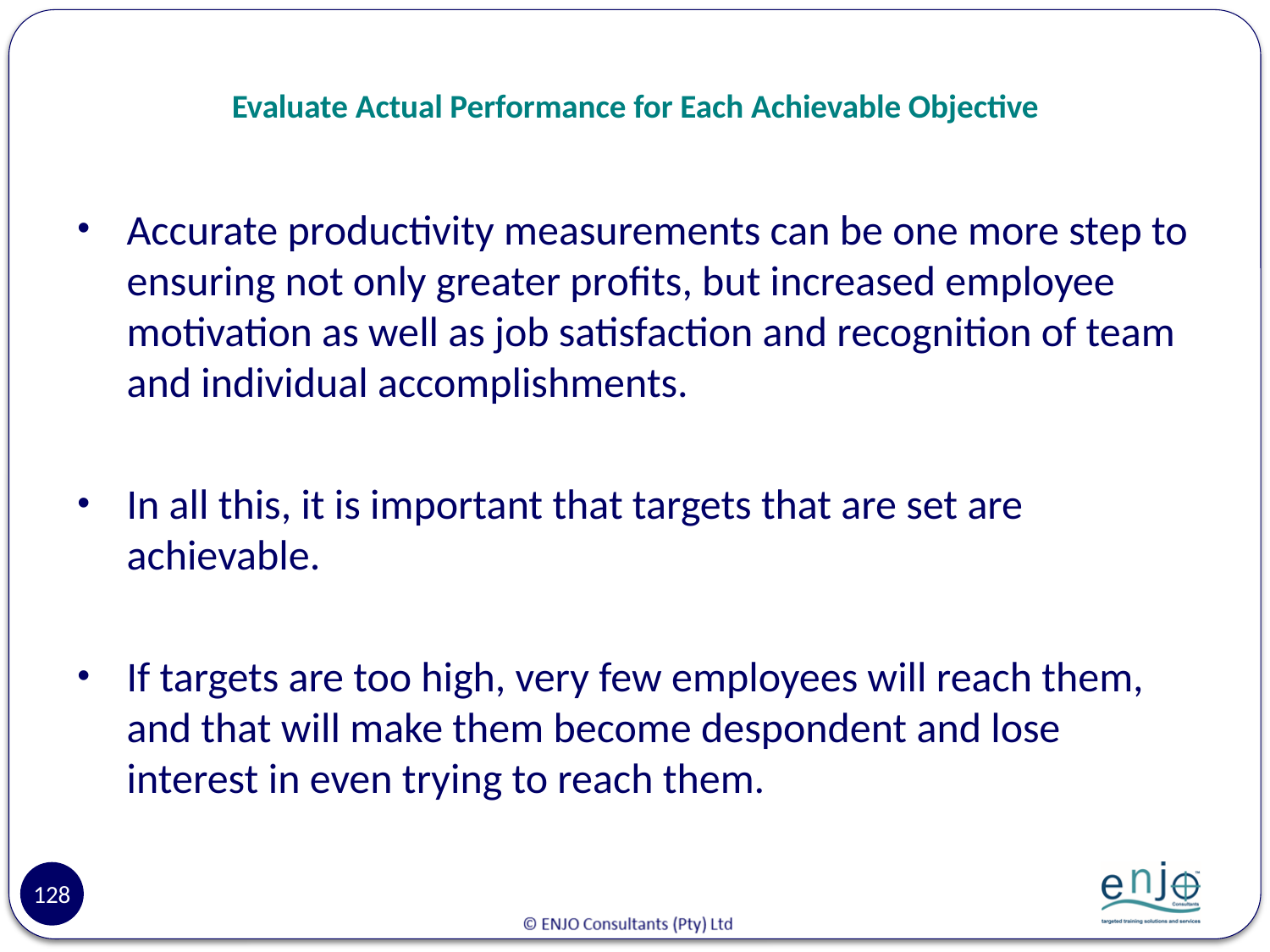

# Evaluate Actual Performance for Each Achievable Objective
Accurate productivity measurements can be one more step to ensuring not only greater profits, but increased employee motivation as well as job satisfaction and recognition of team and individual accomplishments.

In all this, it is important that targets that are set are achievable.

If targets are too high, very few employees will reach them, and that will make them become despondent and lose interest in even trying to reach them.

128